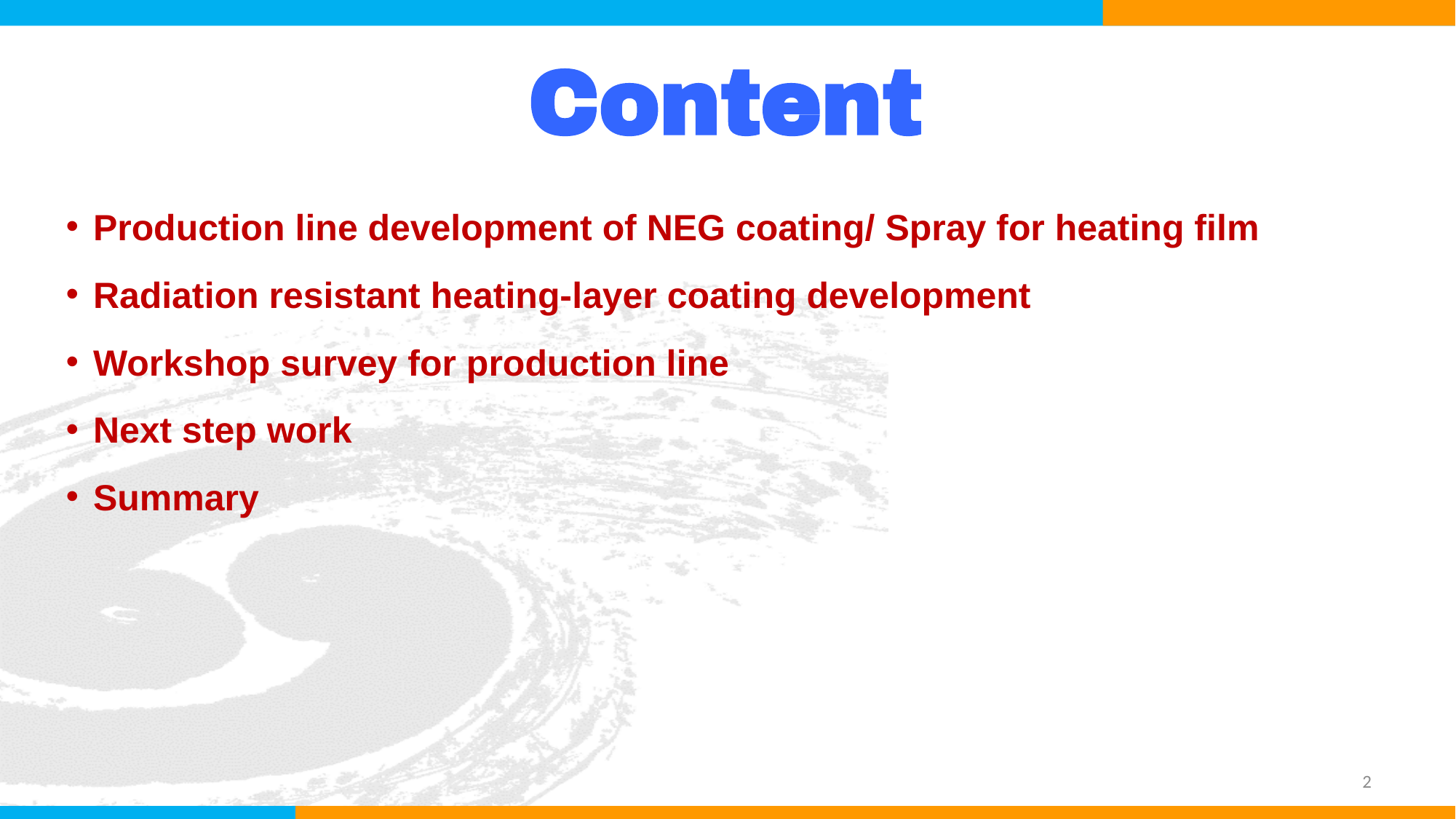

# Content
Production line development of NEG coating/ Spray for heating film
Radiation resistant heating-layer coating development
Workshop survey for production line
Next step work
Summary
2